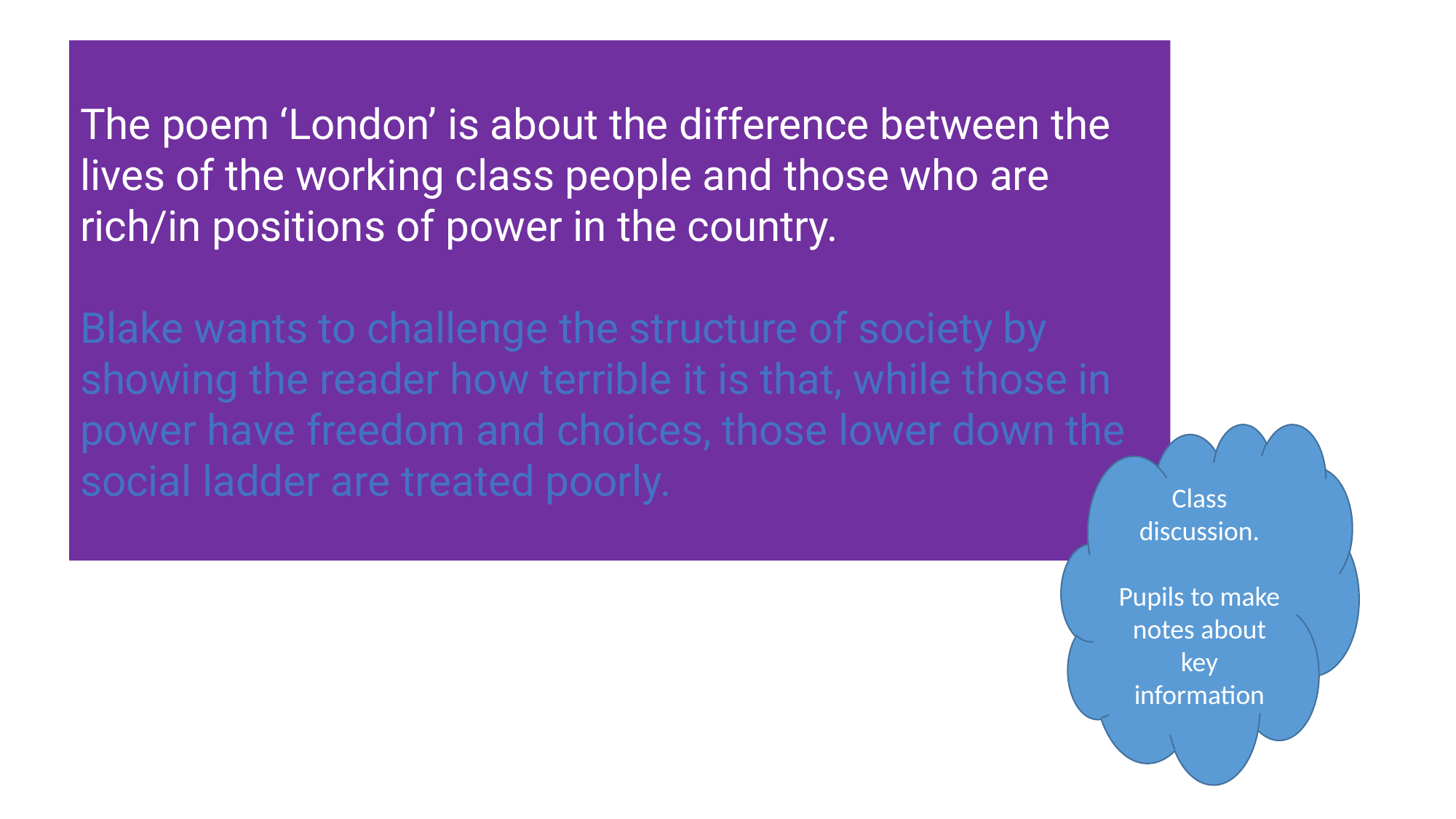

The poem ‘London’ is about the difference between the lives of the working class people and those who are rich/in positions of power in the country.

Blake wants to challenge the structure of society by showing the reader how terrible it is that, while those in power have freedom and choices, those lower down the social ladder are treated poorly.

Class discussion.

Pupils to make notes about key information